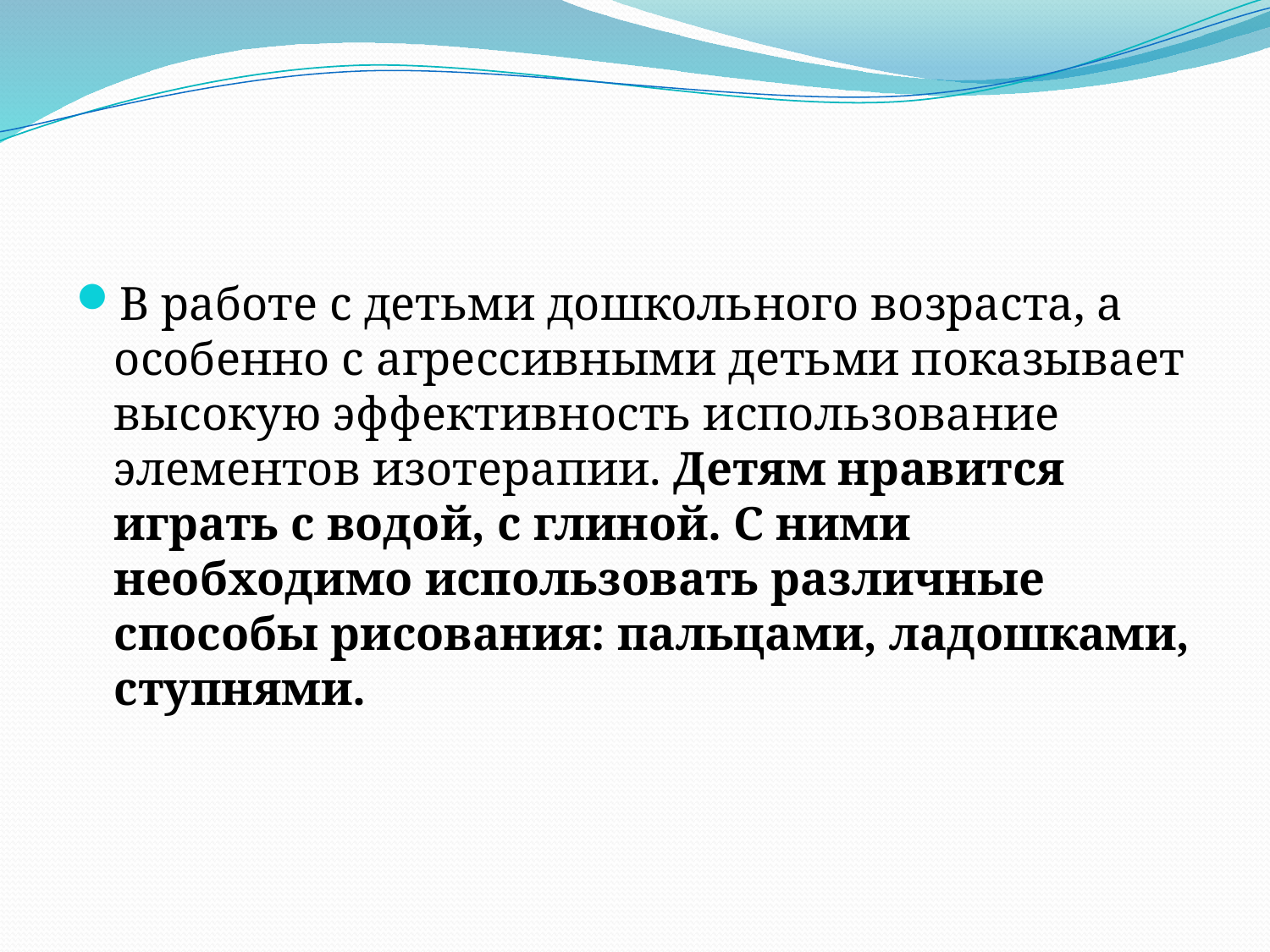

#
В работе с детьми дошкольного возраста, а особенно с агрессивными детьми показывает высокую эффективность использование элементов изотерапии. Детям нравится играть с водой, с глиной. С ними необходимо использовать различные способы рисования: пальцами, ладошками, ступнями.